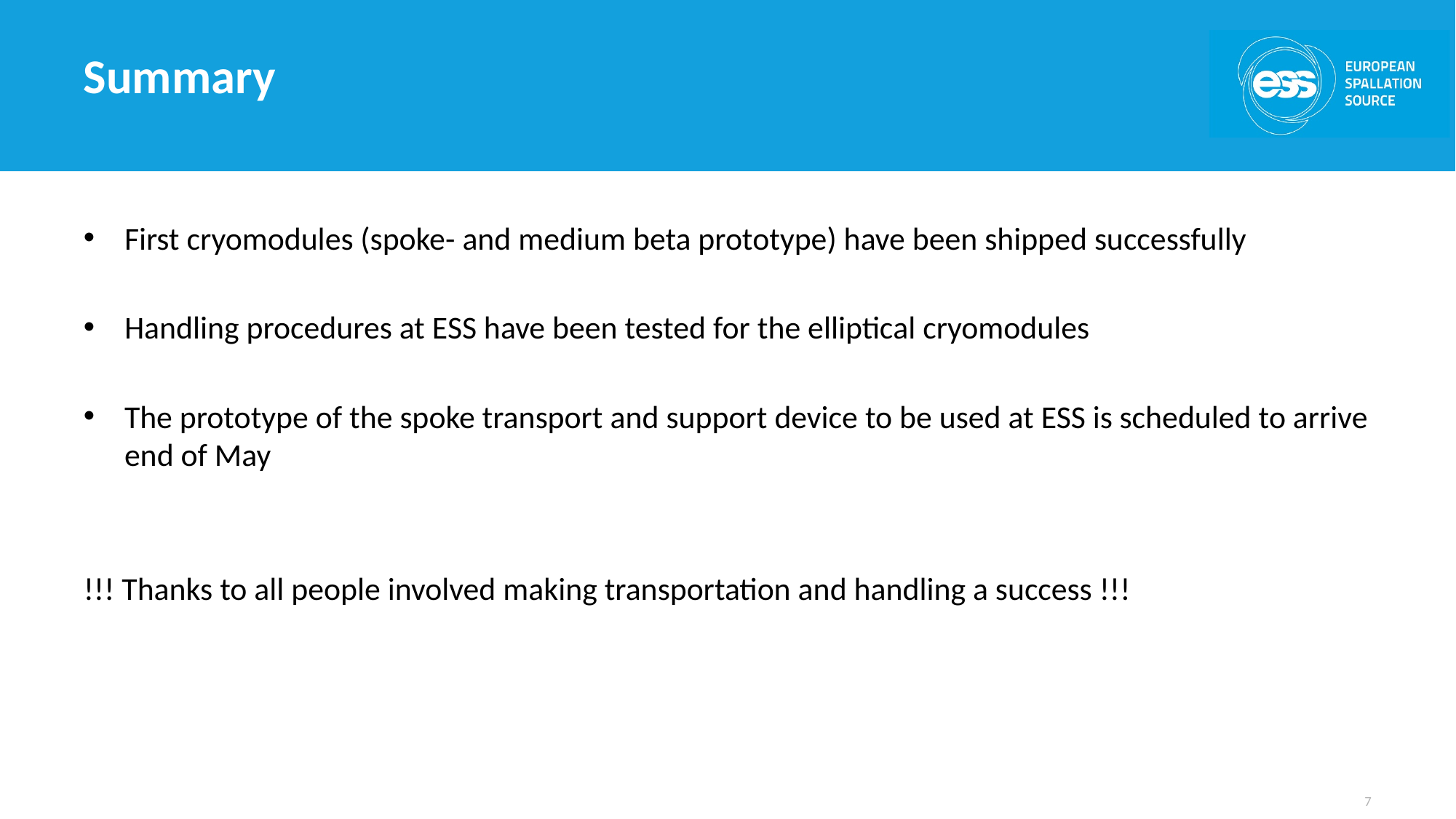

# Summary

First cryomodules (spoke- and medium beta prototype) have been shipped successfully

Handling procedures at ESS have been tested for the elliptical cryomodules

The prototype of the spoke transport and support device to be used at ESS is scheduled to arrive end of May

!!! Thanks to all people involved making transportation and handling a success !!!
7